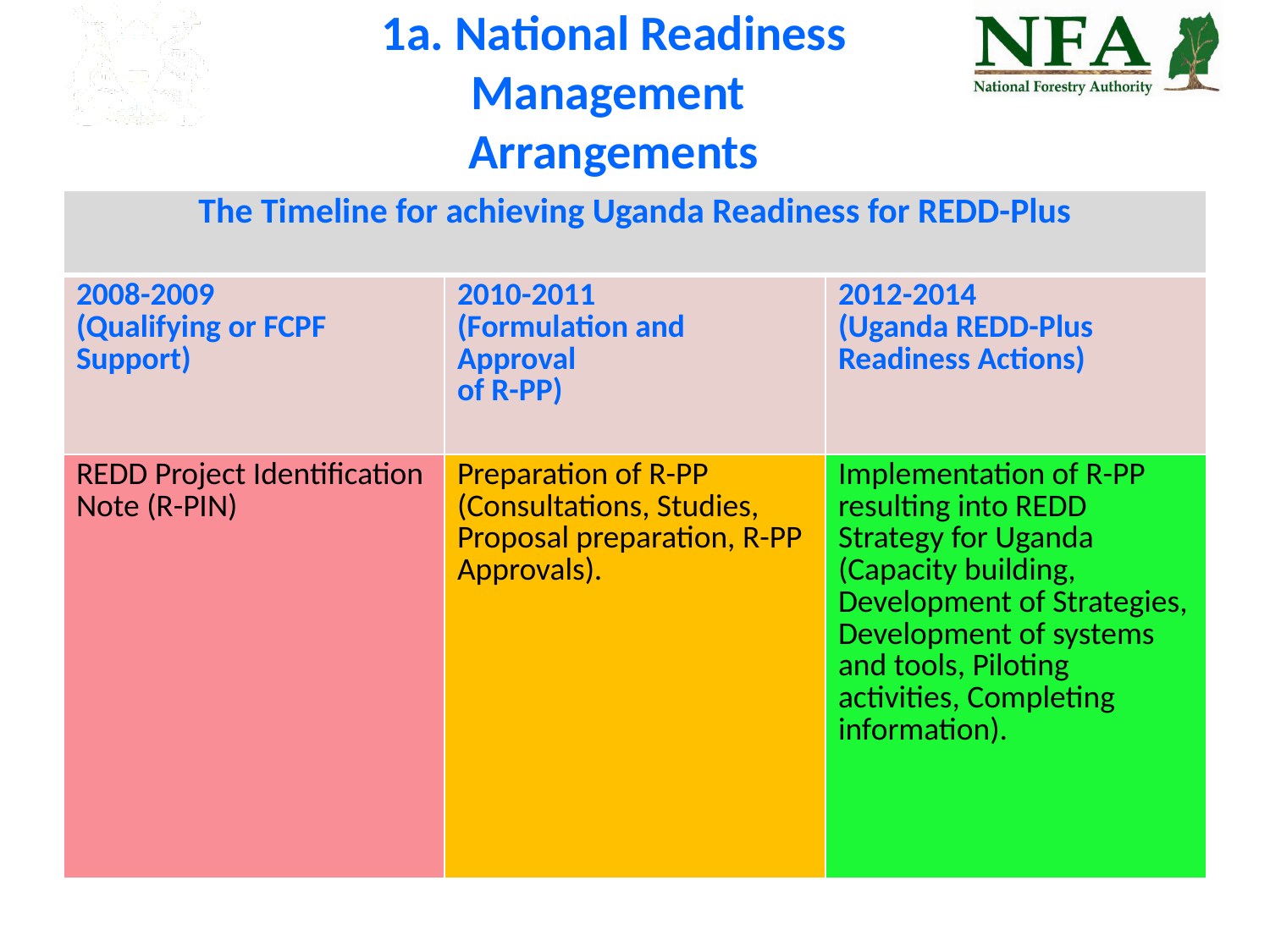

# 1a. National Readiness Management Arrangements
| The Timeline for achieving Uganda Readiness for REDD-Plus |  |  |
| --- | --- | --- |
| 2008-2009 (Qualifying or FCPF Support) | 2010-2011 (Formulation and Approval of R-PP) | 2012-2014 (Uganda REDD-Plus Readiness Actions) |
| REDD Project Identification Note (R-PIN) | Preparation of R-PP (Consultations, Studies, Proposal preparation, R-PP Approvals). | Implementation of R-PP resulting into REDD Strategy for Uganda (Capacity building, Development of Strategies, Development of systems and tools, Piloting activities, Completing information). |